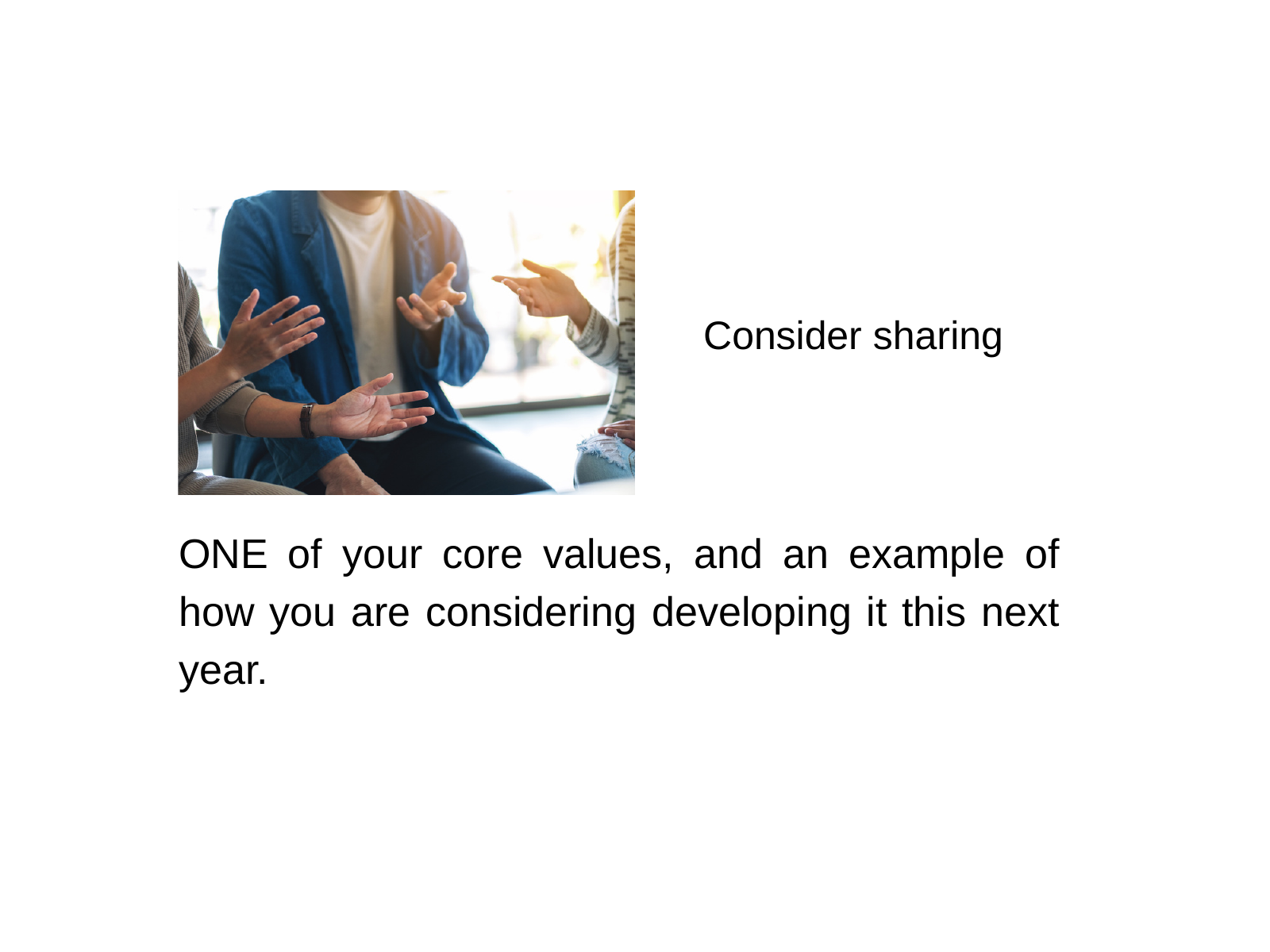

Consider sharing

ONE of your core values, and an example of how you are considering developing it this next year.